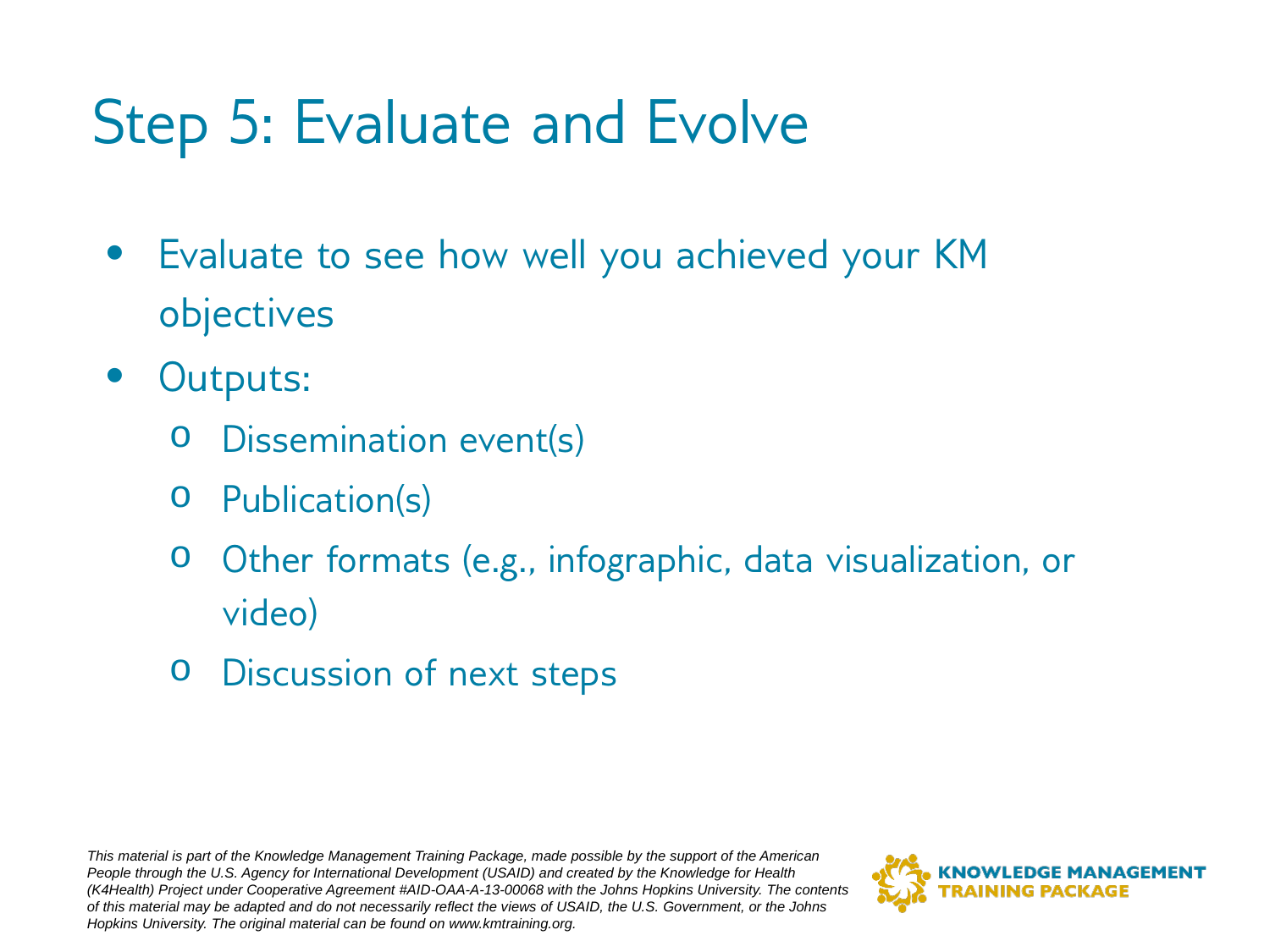

# Step 5: Evaluate and Evolve
Evaluate to see how well you achieved your KM objectives
Outputs:
Dissemination event(s)
Publication(s)
Other formats (e.g., infographic, data visualization, or video)
Discussion of next steps